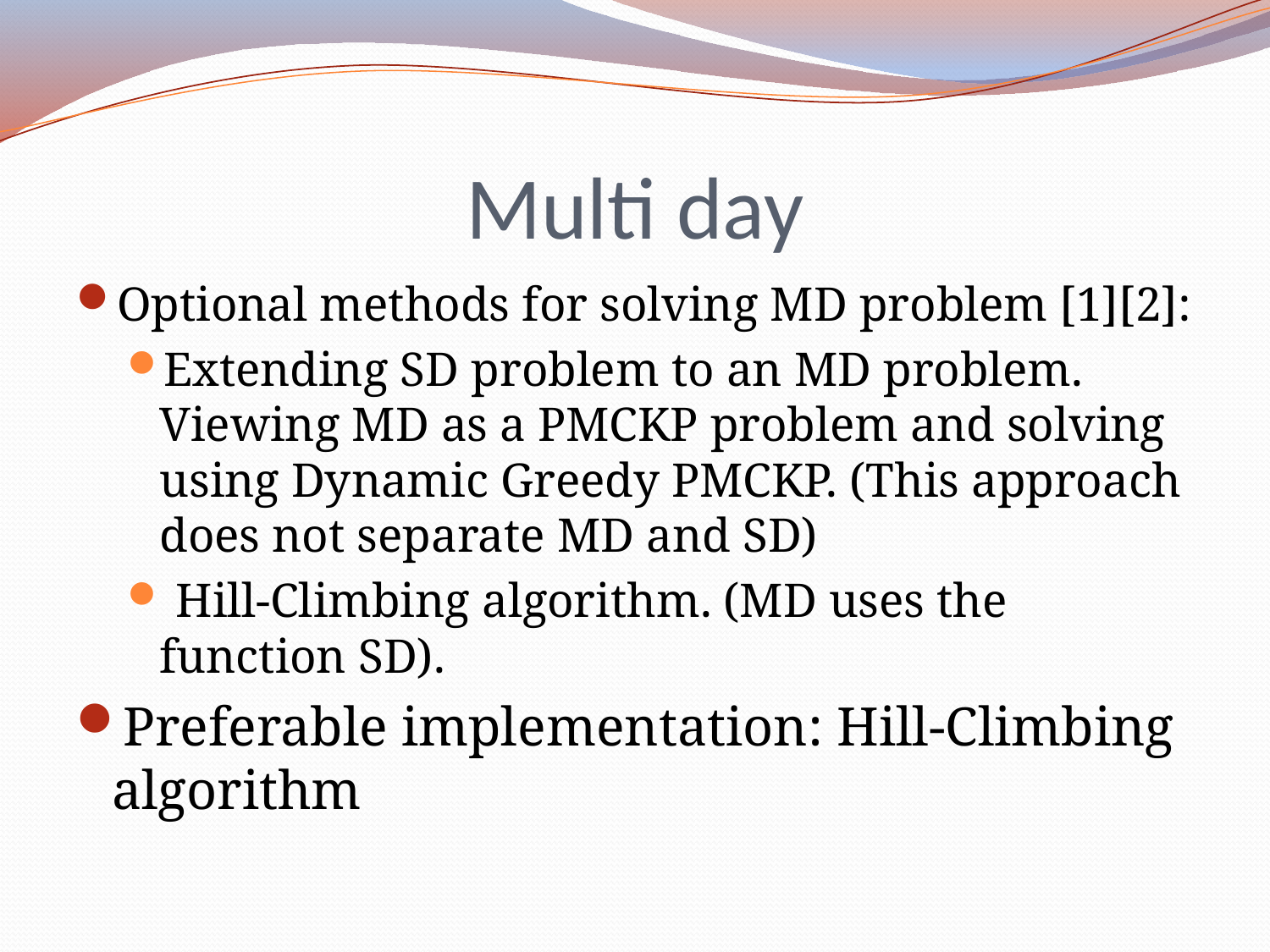

# Multi day
Optional methods for solving MD problem [1][2]:
Extending SD problem to an MD problem. Viewing MD as a PMCKP problem and solving using Dynamic Greedy PMCKP. (This approach does not separate MD and SD)
 Hill-Climbing algorithm. (MD uses the function SD).
Preferable implementation: Hill-Climbing algorithm